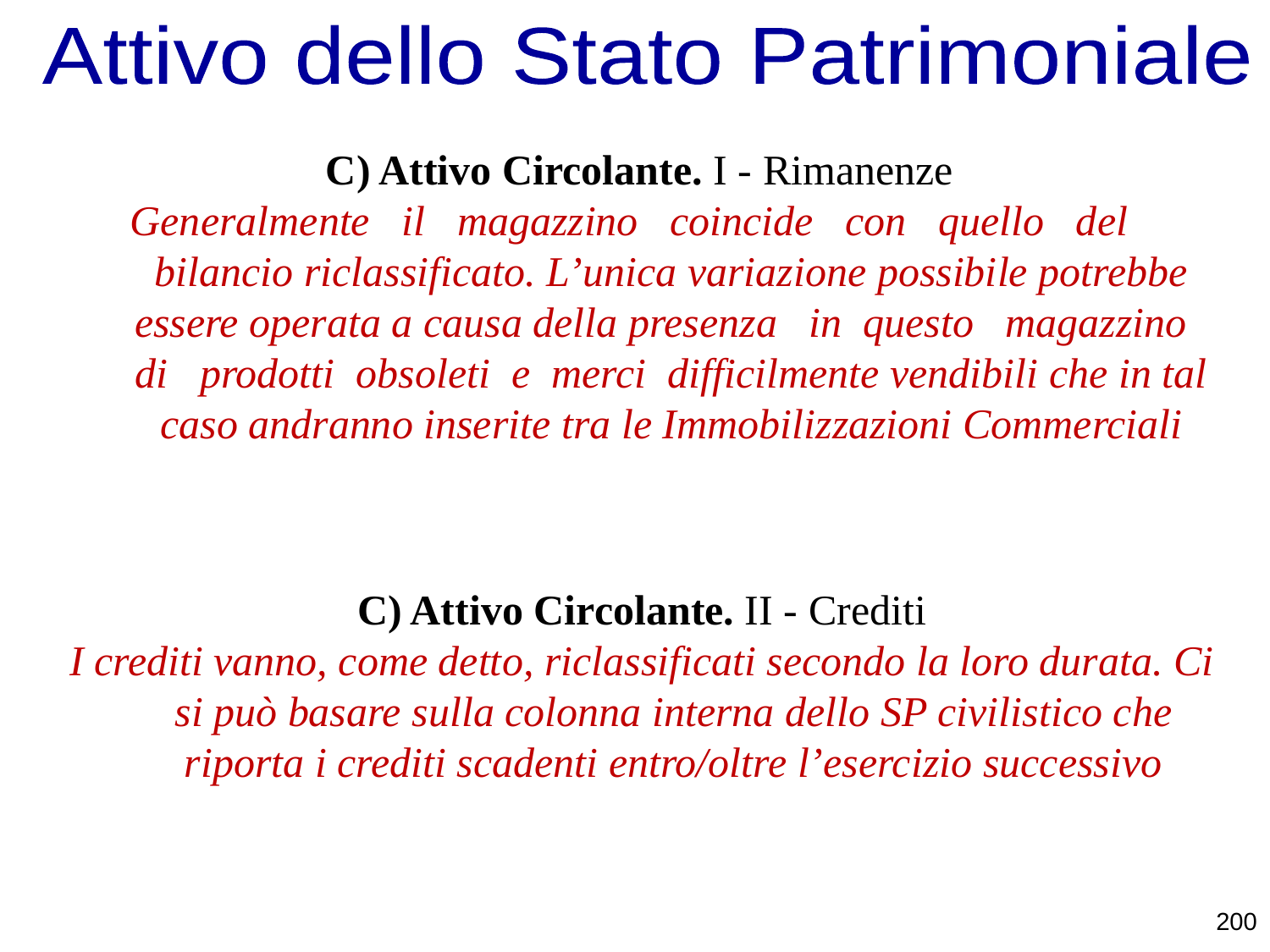

Attivo dello Stato Patrimoniale
C) Attivo Circolante. I - Rimanenze
Generalmente   il   magazzino   coincide   con   quello   del   bilancio riclassificato. L’unica variazione possibile potrebbe essere operata a causa della presenza   in  questo   magazzino   di   prodotti  obsoleti  e  merci  difficilmente vendibili che in tal caso andranno inserite tra le Immobilizzazioni Commerciali
C) Attivo Circolante. II - Crediti
I crediti vanno, come detto, riclassificati secondo la loro durata. Ci si può basare sulla colonna interna dello SP civilistico che riporta i crediti scadenti entro/oltre l’esercizio successivo
200